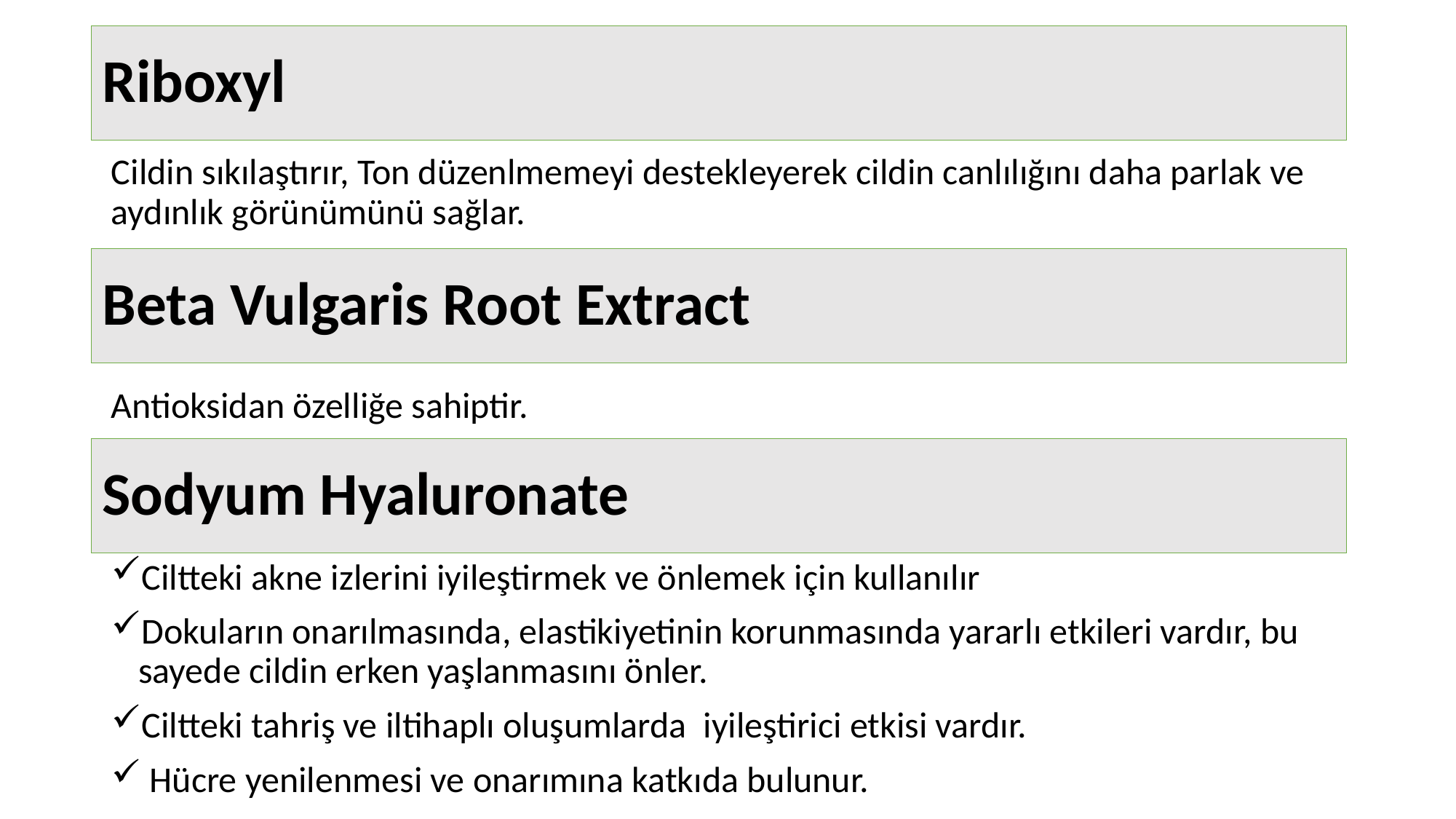

# Riboxyl
Cildin sıkılaştırır, Ton düzenlmemeyi destekleyerek cildin canlılığını daha parlak ve aydınlık görünümünü sağlar.

Beta Vulgaris Root Extract
Antioksidan özelliğe sahiptir.
Sodyum Hyaluronate
Ciltteki akne izlerini iyileştirmek ve önlemek için kullanılır
Dokuların onarılmasında, elastikiyetinin korunmasında yararlı etkileri vardır, bu sayede cildin erken yaşlanmasını önler.
Ciltteki tahriş ve iltihaplı oluşumlarda  iyileştirici etkisi vardır.
 Hücre yenilenmesi ve onarımına katkıda bulunur.